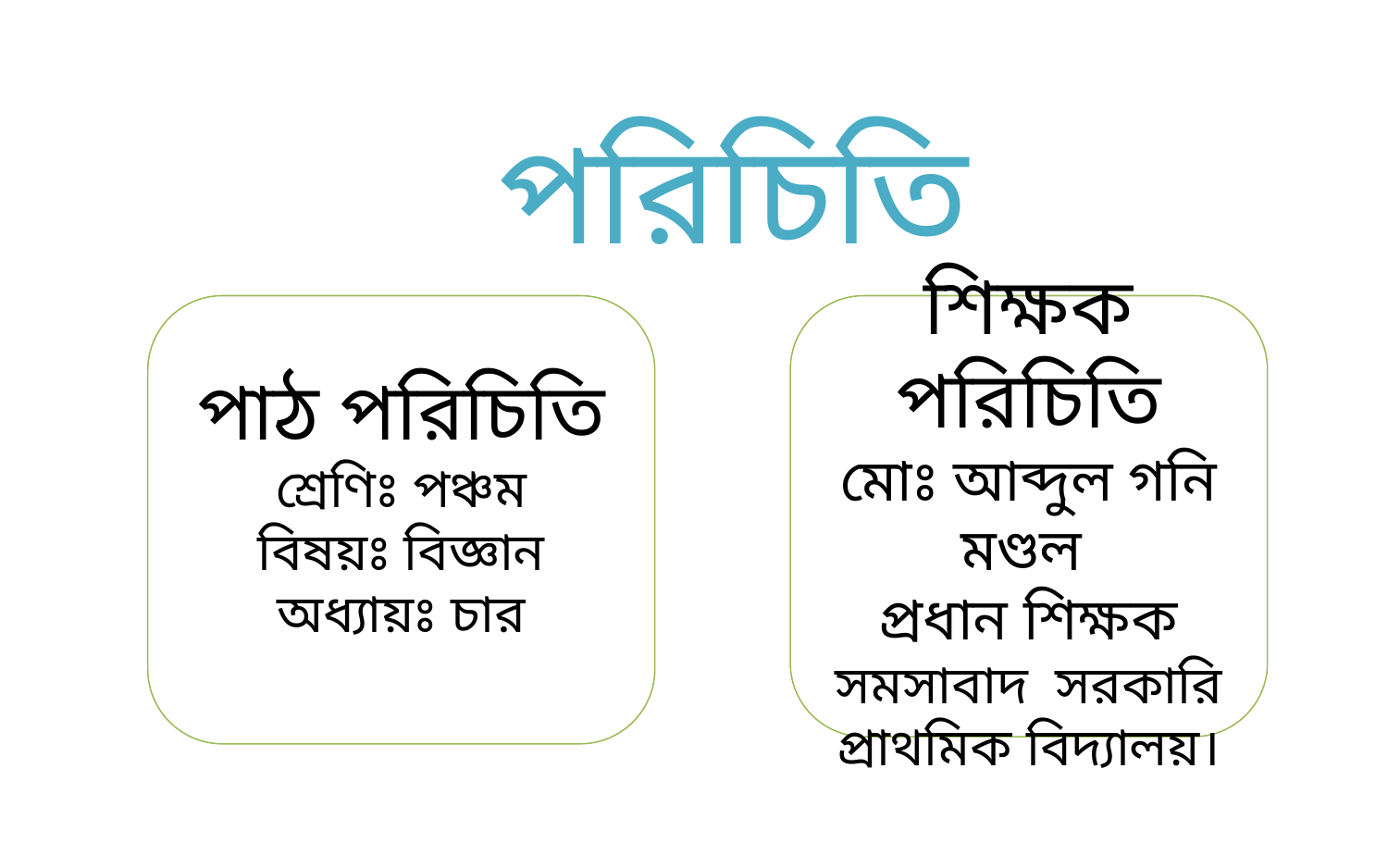

পরিচিতি
পাঠ পরিচিতি
শ্রেণিঃ পঞ্চম
বিষয়ঃ বিজ্ঞান
 অধ্যায়ঃ চার

শিক্ষক পরিচিতি
মোঃ আব্দুল গনি মণ্ডল
প্রধান শিক্ষক
সমসাবাদ  সরকারি প্রাথমিক বিদ্যালয়।